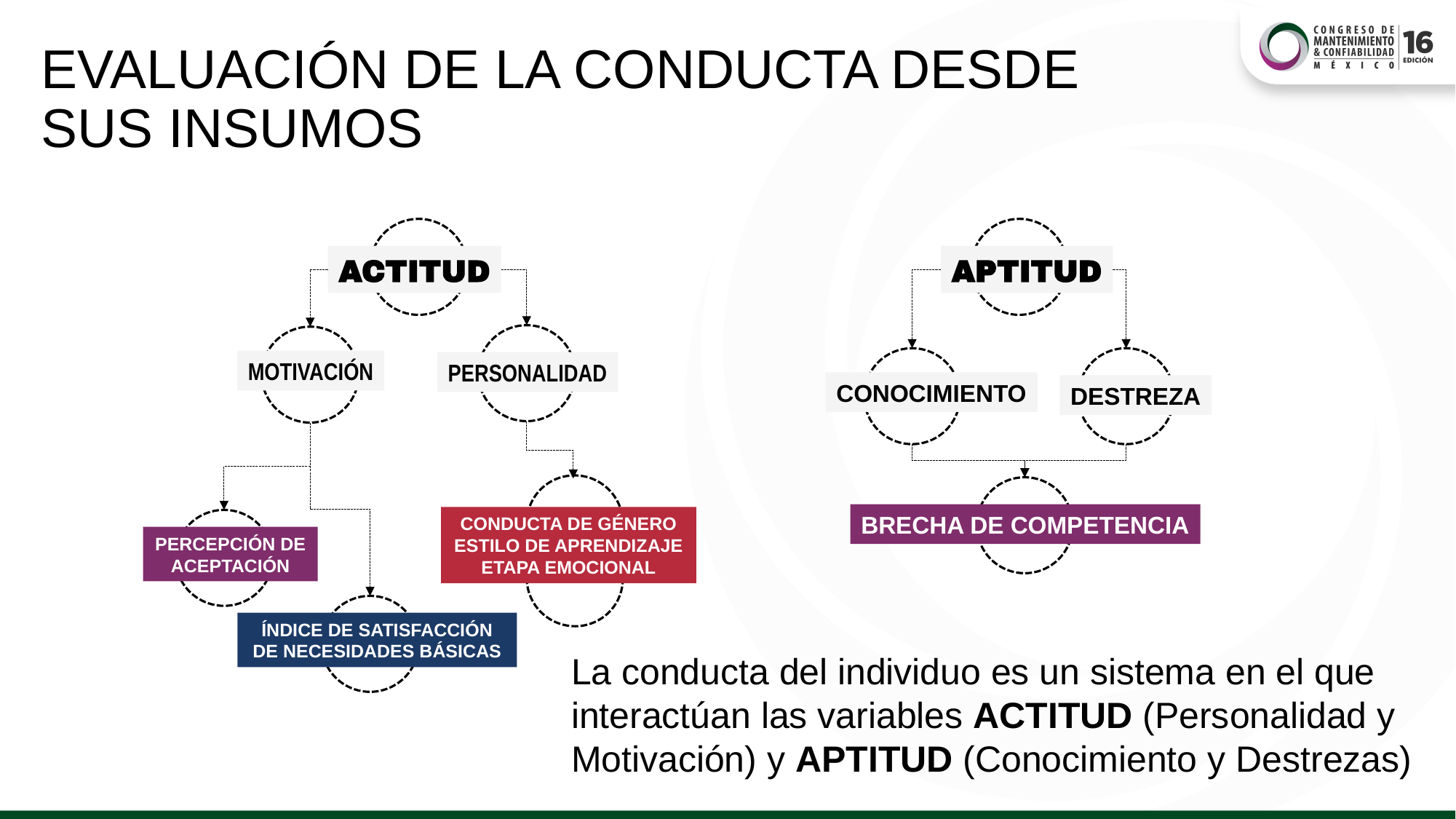

EVALUACIÓN DE LA CONDUCTA DESDE SUS INSUMOS

ACTITUD

MOTIVACIÓN
PERSONALIDAD

CONDUCTA DE GÉNERO
ESTILO DE APRENDIZAJE
ETAPA EMOCIONAL

PERCEPCIÓN DE
ACEPTACIÓN

ÍNDICE DE SATISFACCIÓN
DE NECESIDADES BÁSICAS

APTITUD

CONOCIMIENTO
DESTREZA

BRECHA DE COMPETENCIA
La conducta del individuo es un sistema en el que interactúan las variables ACTITUD (Personalidad y Motivación) y APTITUD (Conocimiento y Destrezas)